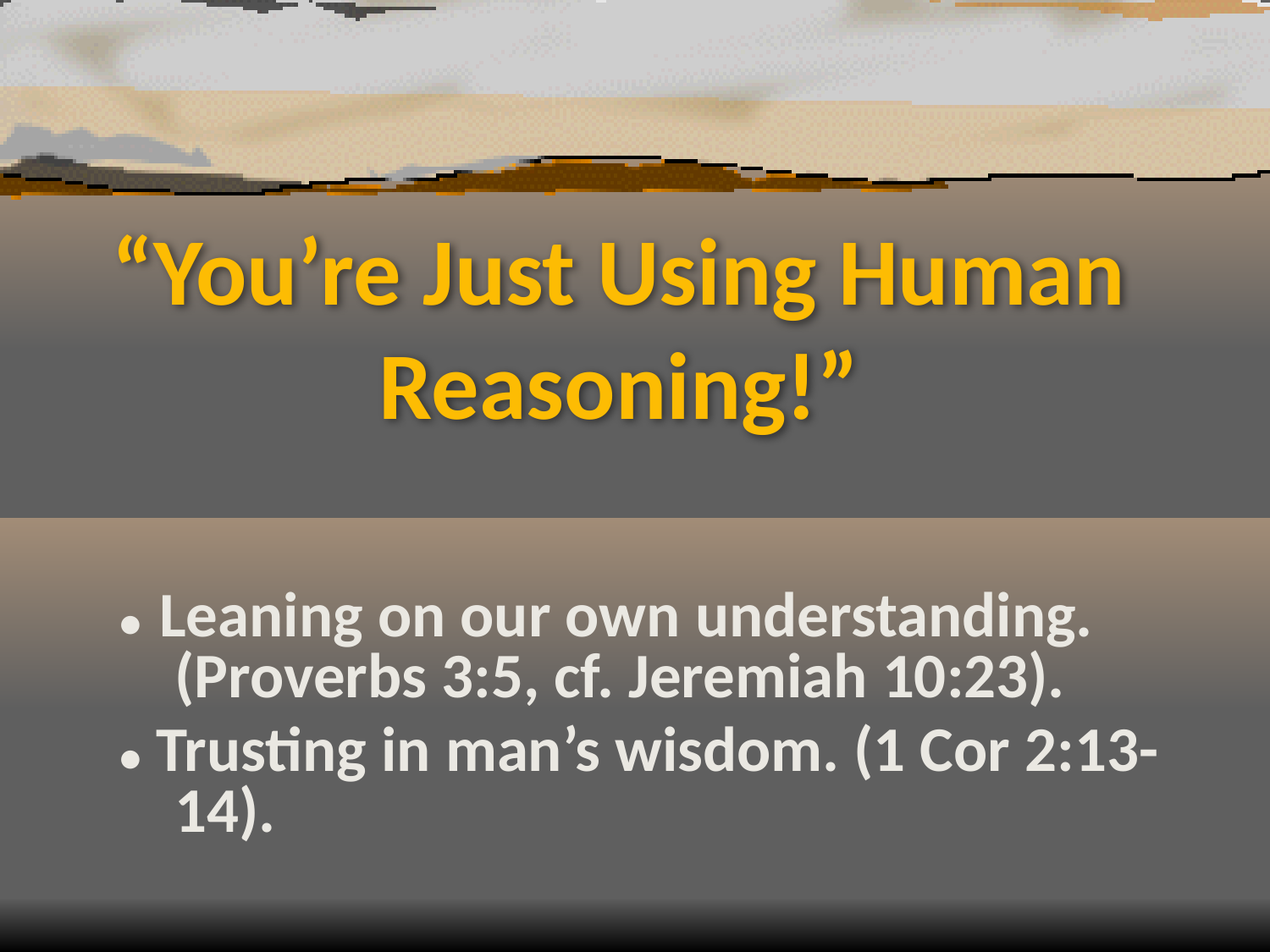

# “You’re Just Using Human Reasoning!”
●  Leaning on our own understanding. (Proverbs 3:5, cf. Jeremiah 10:23).
● Trusting in man’s wisdom. (1 Cor 2:13-14).